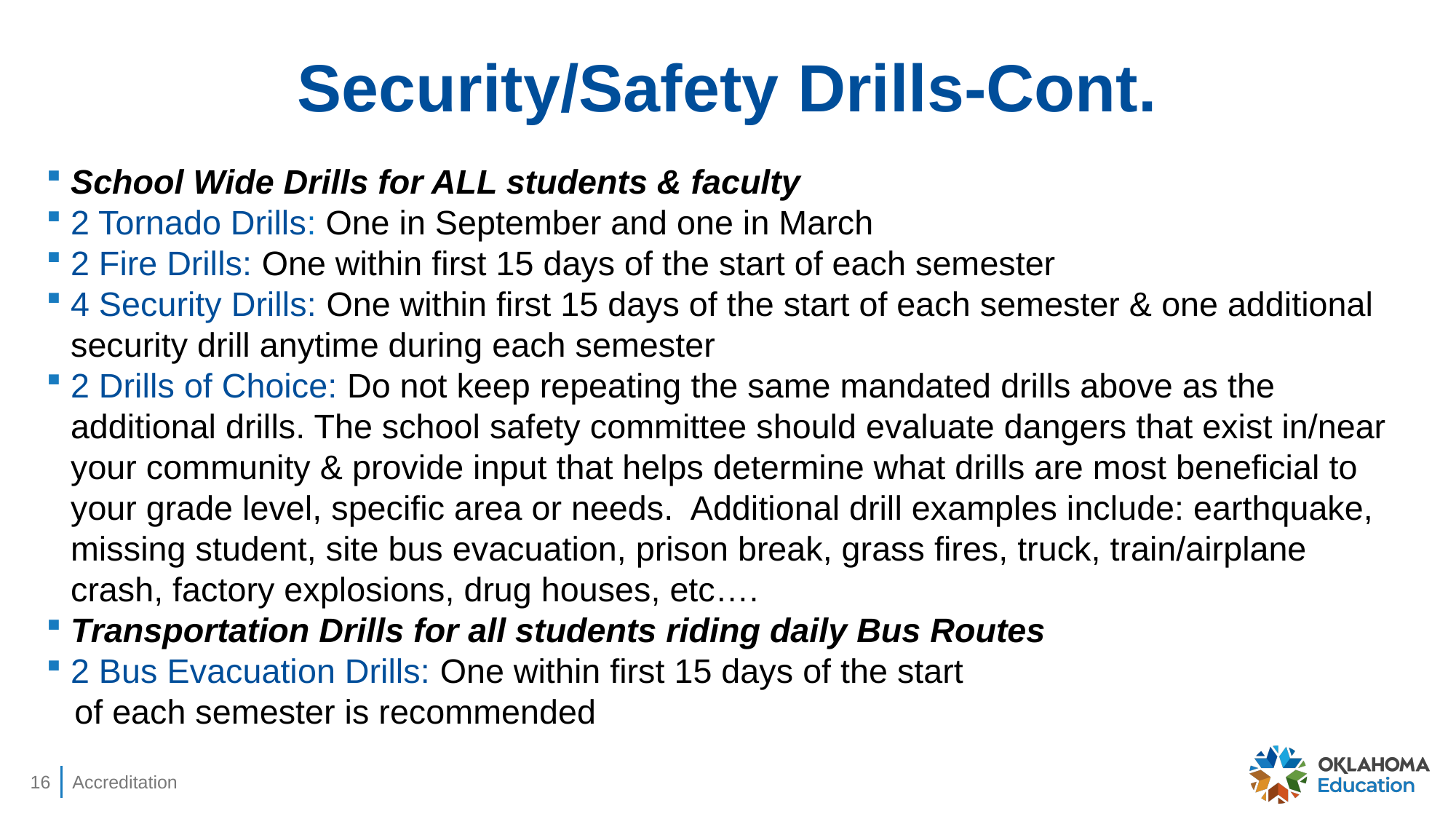

# Security/Safety Drills-Cont.
School Wide Drills for ALL students & faculty
2 Tornado Drills: One in September and one in March
2 Fire Drills: One within first 15 days of the start of each semester
4 Security Drills: One within first 15 days of the start of each semester & one additional security drill anytime during each semester
2 Drills of Choice: Do not keep repeating the same mandated drills above as the additional drills. The school safety committee should evaluate dangers that exist in/near your community & provide input that helps determine what drills are most beneficial to your grade level, specific area or needs.  Additional drill examples include: earthquake, missing student, site bus evacuation, prison break, grass fires, truck, train/airplane crash, factory explosions, drug houses, etc….
Transportation Drills for all students riding daily Bus Routes
2 Bus Evacuation Drills: One within first 15 days of the start
   of each semester is recommended
16
Accreditation